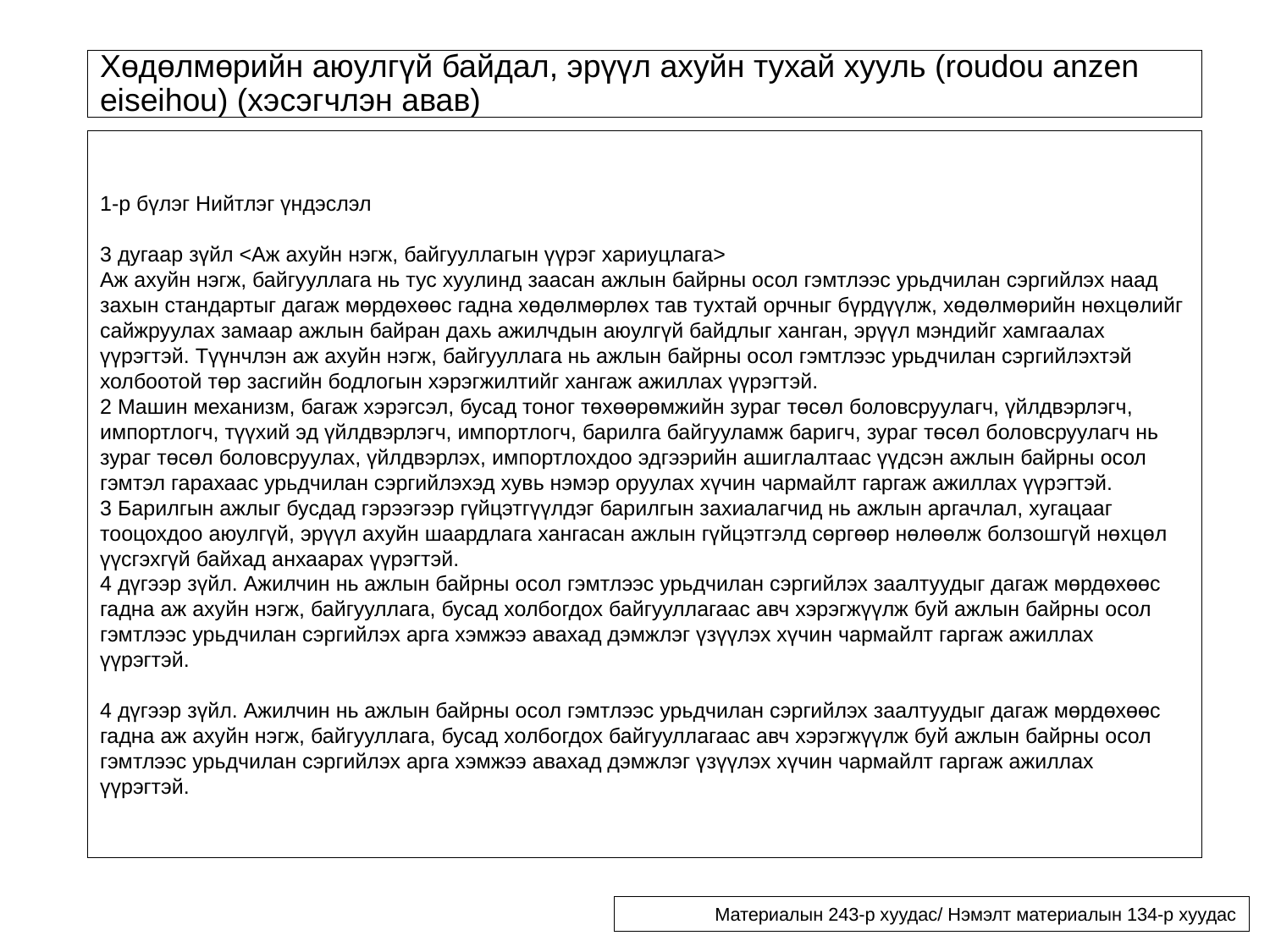

# Хөдөлмөрийн аюулгүй байдал, эрүүл ахуйн тухай хууль (roudou anzen eiseihou) (хэсэгчлэн авав)
1-р бүлэг Нийтлэг үндэслэл

3 дугаар зүйл <Аж ахуйн нэгж, байгууллагын үүрэг хариуцлага>
Аж ахуйн нэгж, байгууллага нь тус хуулинд заасан ажлын байрны осол гэмтлээс урьдчилан сэргийлэх наад захын стандартыг дагаж мөрдөхөөс гадна хөдөлмөрлөх тав тухтай орчныг бүрдүүлж, хөдөлмөрийн нөхцөлийг сайжруулах замаар ажлын байран дахь ажилчдын аюулгүй байдлыг ханган, эрүүл мэндийг хамгаалах үүрэгтэй. Түүнчлэн аж ахуйн нэгж, байгууллага нь ажлын байрны осол гэмтлээс урьдчилан сэргийлэхтэй холбоотой төр засгийн бодлогын хэрэгжилтийг хангаж ажиллах үүрэгтэй.
2 Машин механизм, багаж хэрэгсэл, бусад тоног төхөөрөмжийн зураг төсөл боловсруулагч, үйлдвэрлэгч, импортлогч, түүхий эд үйлдвэрлэгч, импортлогч, барилга байгууламж баригч, зураг төсөл боловсруулагч нь зураг төсөл боловсруулах, үйлдвэрлэх, импортлохдоо эдгээрийн ашиглалтаас үүдсэн ажлын байрны осол гэмтэл гарахаас урьдчилан сэргийлэхэд хувь нэмэр оруулах хүчин чармайлт гаргаж ажиллах үүрэгтэй.
3 Барилгын ажлыг бусдад гэрээгээр гүйцэтгүүлдэг барилгын захиалагчид нь ажлын аргачлал, хугацааг тооцохдоо аюулгүй, эрүүл ахуйн шаардлага хангасан ажлын гүйцэтгэлд сөргөөр нөлөөлж болзошгүй нөхцөл үүсгэхгүй байхад анхаарах үүрэгтэй.
4 дүгээр зүйл. Ажилчин нь ажлын байрны осол гэмтлээс урьдчилан сэргийлэх заалтуудыг дагаж мөрдөхөөс гадна аж ахуйн нэгж, байгууллага, бусад холбогдох байгууллагаас авч хэрэгжүүлж буй ажлын байрны осол гэмтлээс урьдчилан сэргийлэх арга хэмжээ авахад дэмжлэг үзүүлэх хүчин чармайлт гаргаж ажиллах үүрэгтэй.

4 дүгээр зүйл. Ажилчин нь ажлын байрны осол гэмтлээс урьдчилан сэргийлэх заалтуудыг дагаж мөрдөхөөс гадна аж ахуйн нэгж, байгууллага, бусад холбогдох байгууллагаас авч хэрэгжүүлж буй ажлын байрны осол гэмтлээс урьдчилан сэргийлэх арга хэмжээ авахад дэмжлэг үзүүлэх хүчин чармайлт гаргаж ажиллах үүрэгтэй.
Материалын 243-р хуудас/ Нэмэлт материалын 134-р хуудас